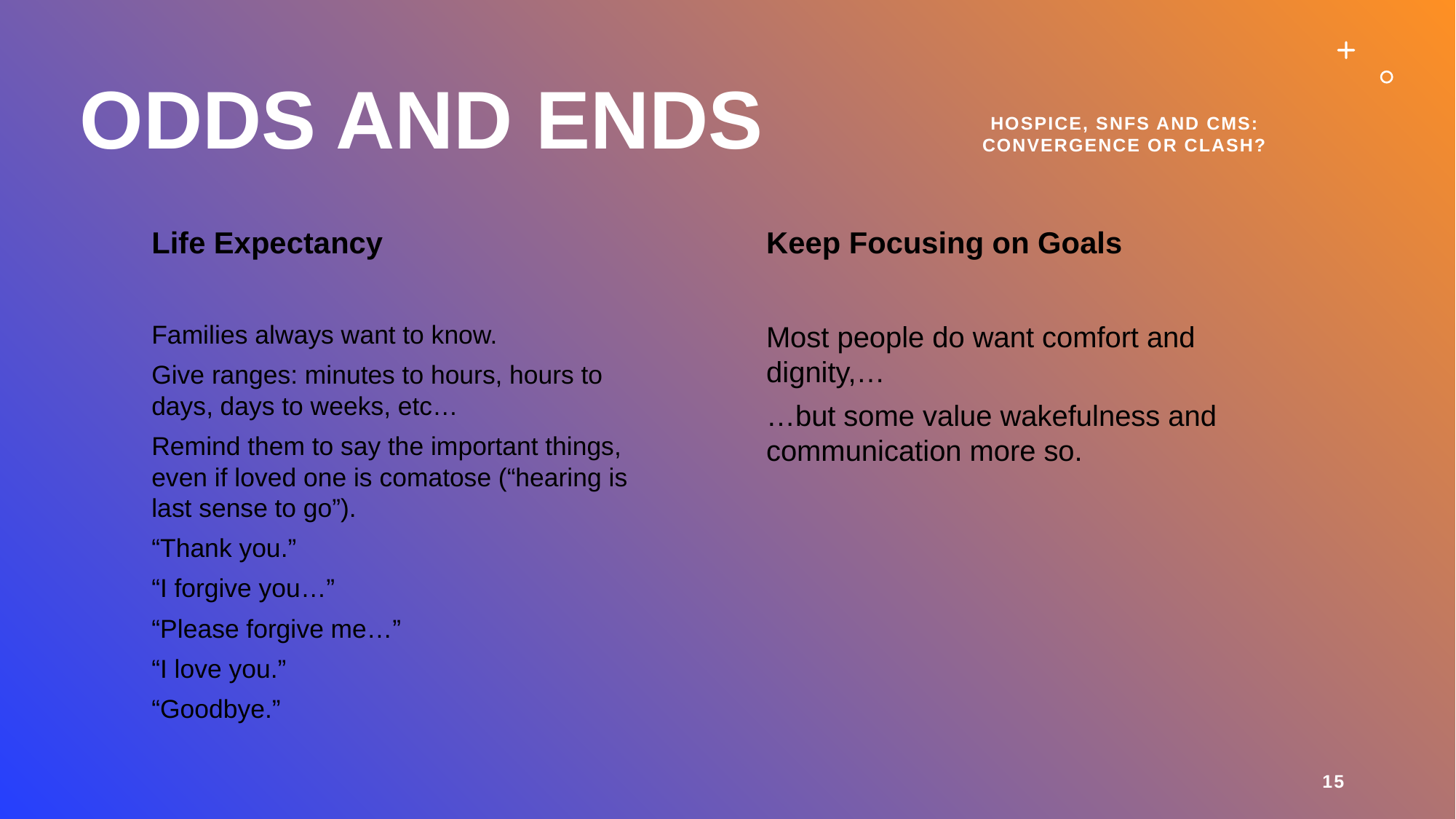

# Odds and Ends
Hospice, SNFS and CMS:
convergence or clash?

Life Expectancy
Keep Focusing on Goals
Families always want to know.
Give ranges: minutes to hours, hours to days, days to weeks, etc…
Remind them to say the important things, even if loved one is comatose (“hearing is last sense to go”).
“Thank you.”
“I forgive you…”
“Please forgive me…”
“I love you.”
“Goodbye.”
Most people do want comfort and dignity,…
…but some value wakefulness and communication more so.
15